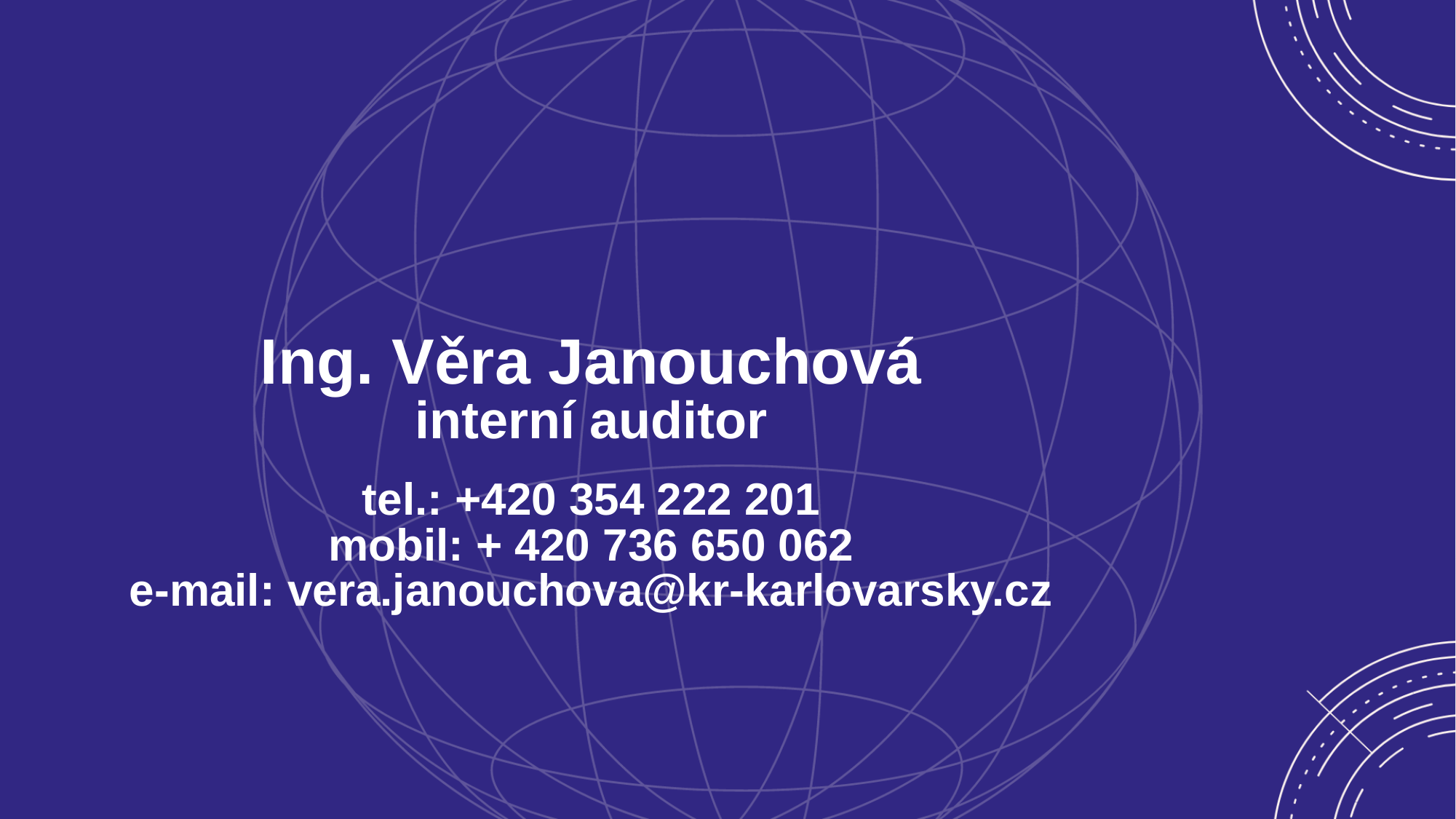

# Ing. Věra Janouchová interní auditor tel.: +420 354 222 201 mobil: + 420 736 650 062 e-mail: vera.janouchova@kr-karlovarsky.cz